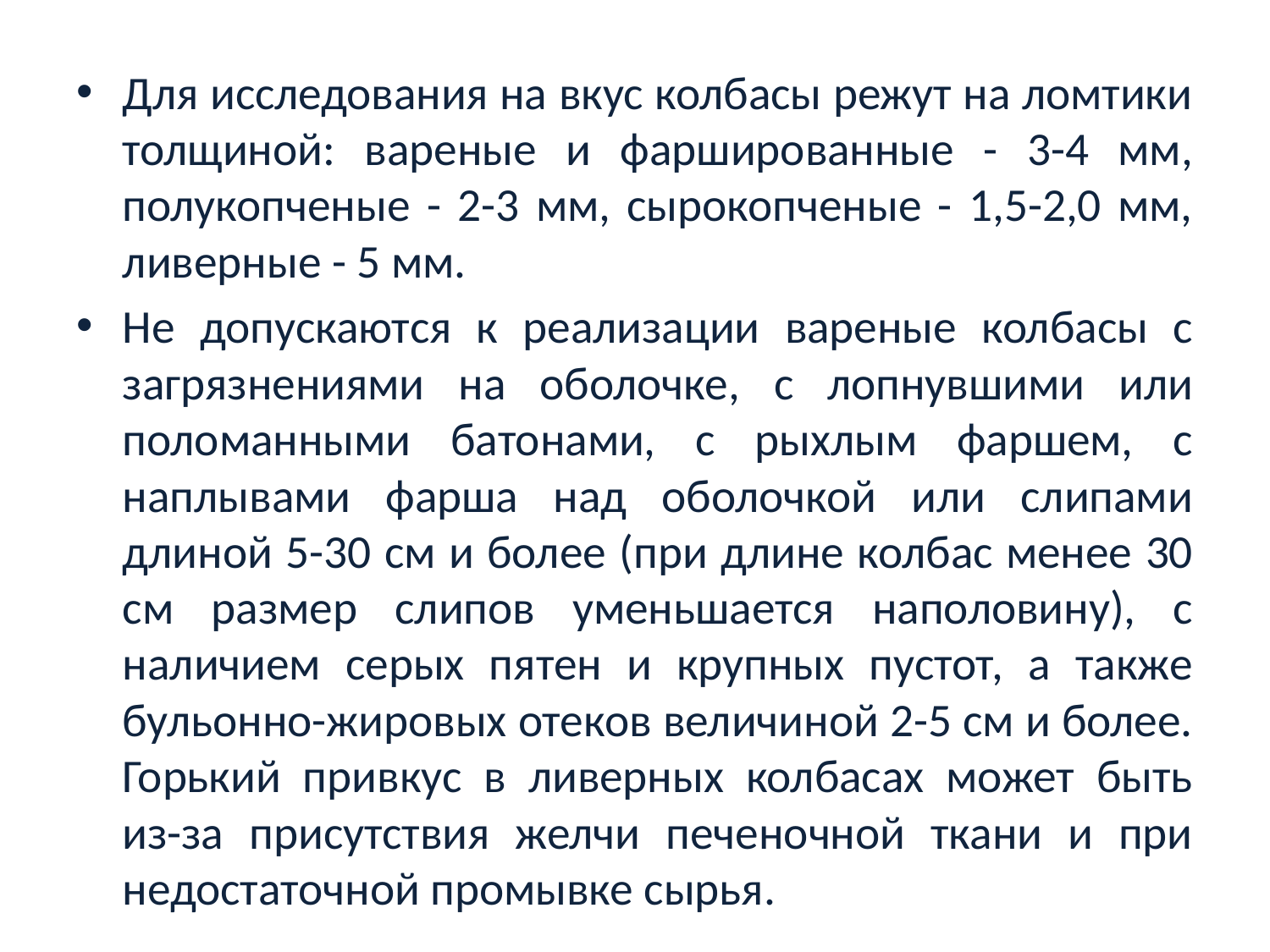

Для исследования на вкус колбасы режут на ломтики толщиной: вареные и фаршированные - 3-4 мм, полукопченые - 2-3 мм, сырокопченые - 1,5-2,0 мм, ливерные - 5 мм.
Не допускаются к реализации вареные колбасы с загрязнениями на оболочке, с лопнувшими или поломанными батонами, с рыхлым фаршем, с наплывами фарша над оболочкой или слипами длиной 5-30 см и более (при длине колбас менее 30 см размер слипов уменьшается наполовину), с наличием серых пятен и крупных пустот, а также бульонно-жировых отеков величиной 2-5 см и более. Горький привкус в ливерных колбасах может быть из-за присутствия желчи печеночной ткани и при недостаточной промывке сырья.